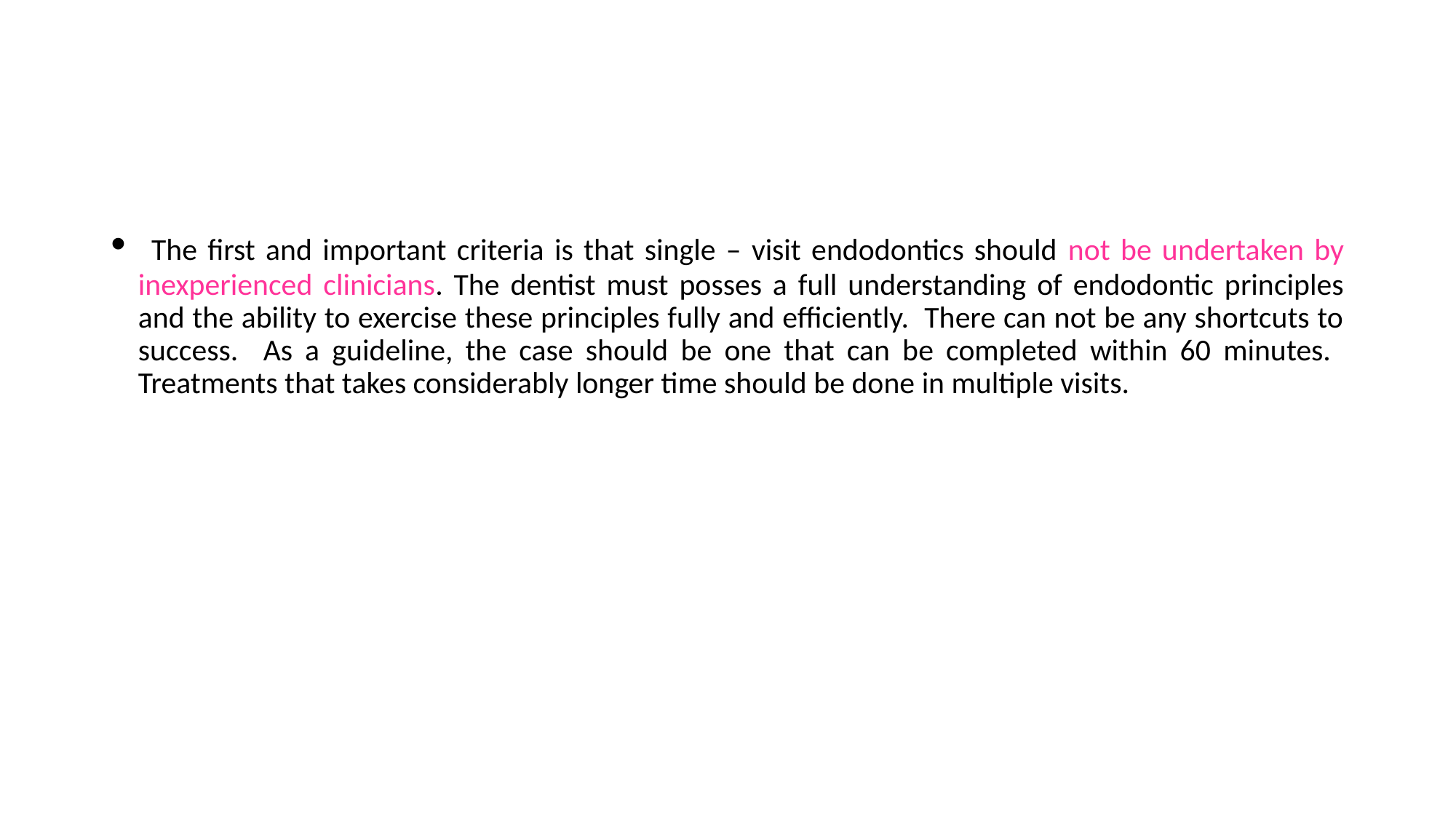

The first and important criteria is that single – visit endodontics should not be undertaken by inexperienced clinicians. The dentist must posses a full understanding of endodontic principles and the ability to exercise these principles fully and efficiently.  There can not be any shortcuts to success.  As a guideline, the case should be one that can be completed within 60 minutes.  Treatments that takes considerably longer time should be done in multiple visits.